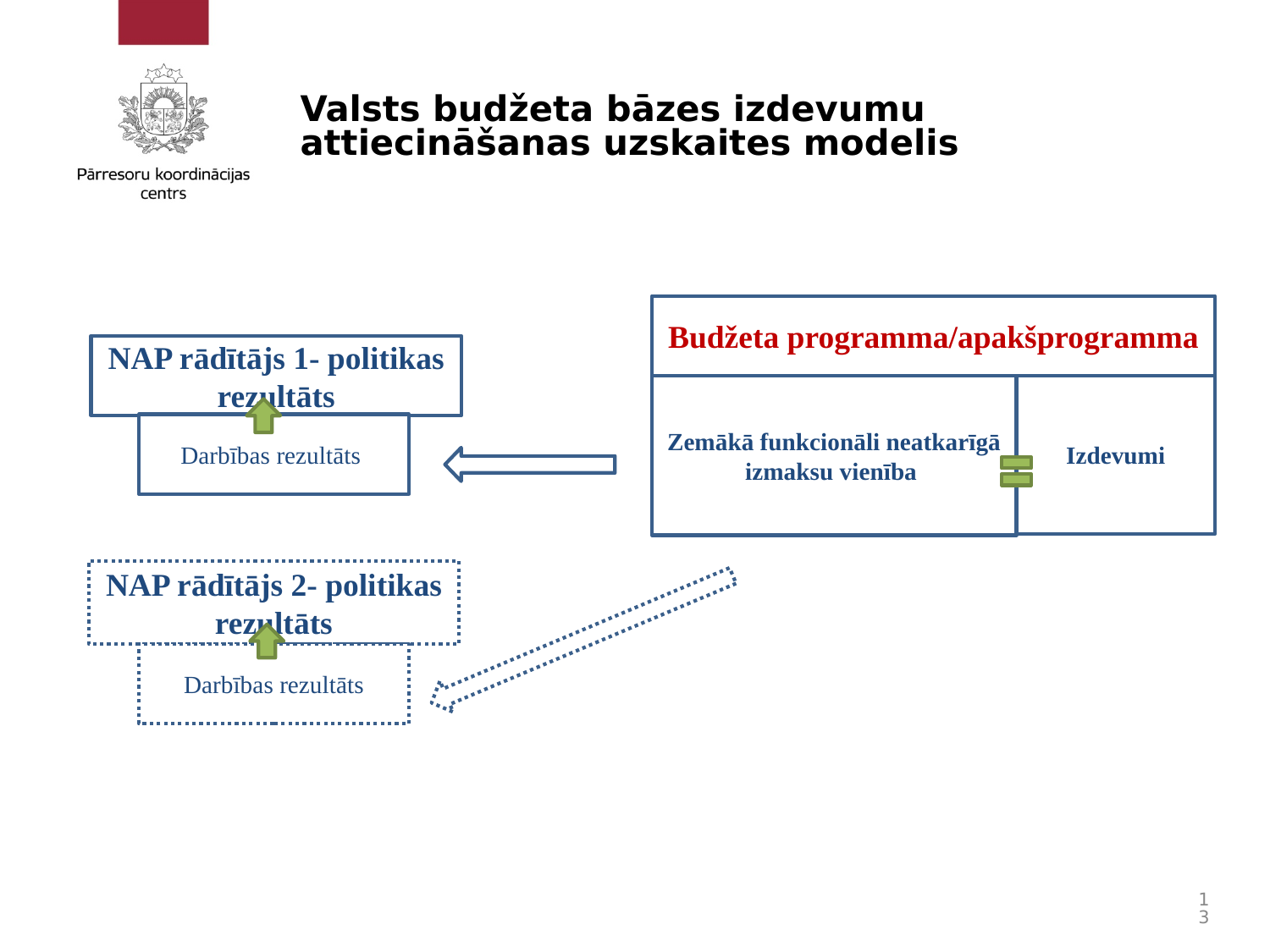

Valsts budžeta bāzes izdevumu attiecināšanas uzskaites modelis
Budžeta programma/apakšprogramma
NAP rādītājs 1- politikas rezultāts
Izdevumi
Zemākā funkcionāli neatkarīgā izmaksu vienība

Darbības rezultāts

NAP rādītājs 2- politikas rezultāts

Darbības rezultāts

13